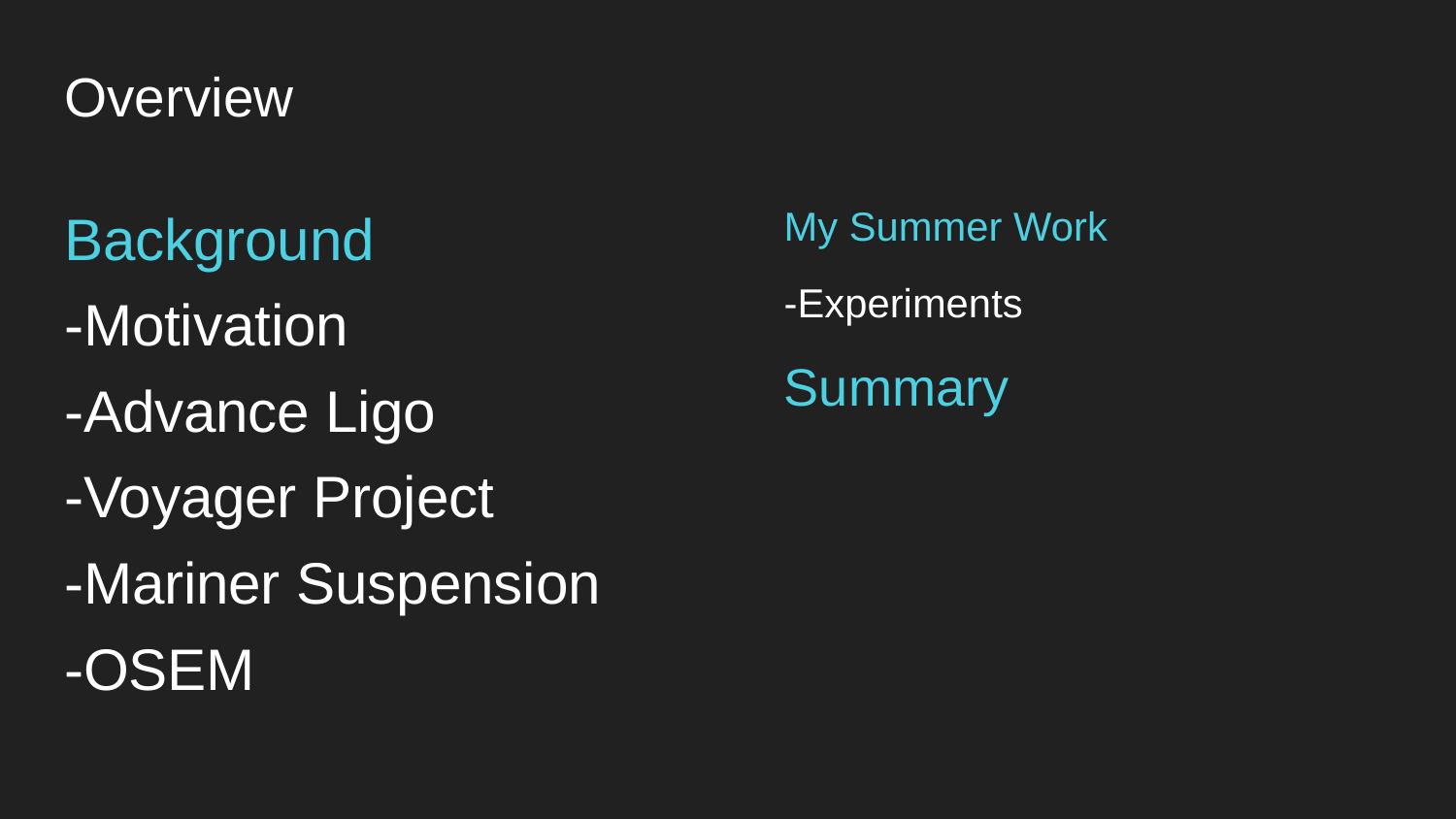

# Overview
Background
-Motivation
-Advance Ligo
-Voyager Project
-Mariner Suspension
-OSEM

My Summer Work
-Experiments
Summary